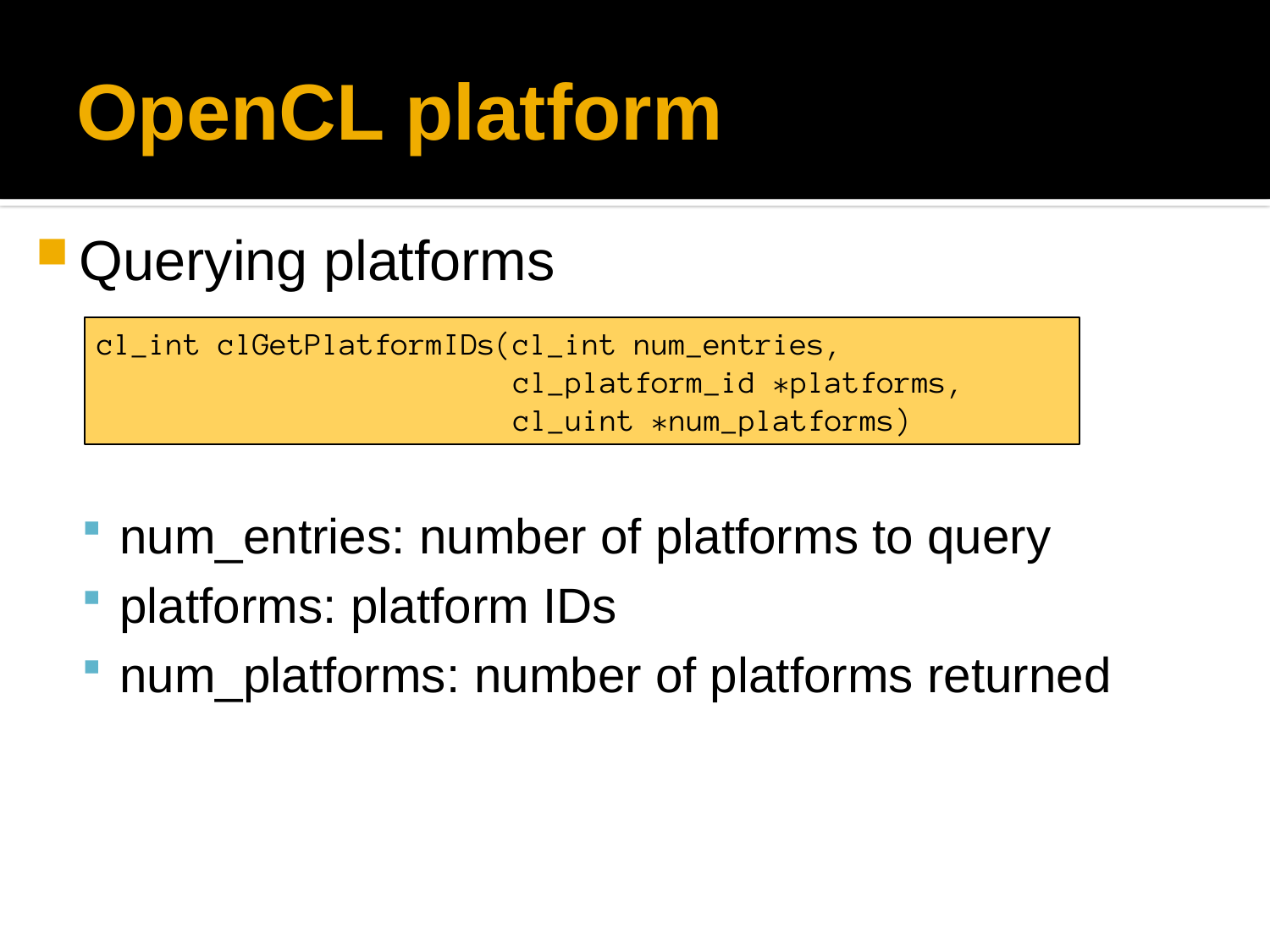

# OpenCL platform
Querying platforms

num_entries: number of platforms to query
platforms: platform IDs
num_platforms: number of platforms returned

cl_int clGetPlatformIDs(cl_int num_entries,
                        cl_platform_id *platforms,
                        cl_uint *num_platforms)